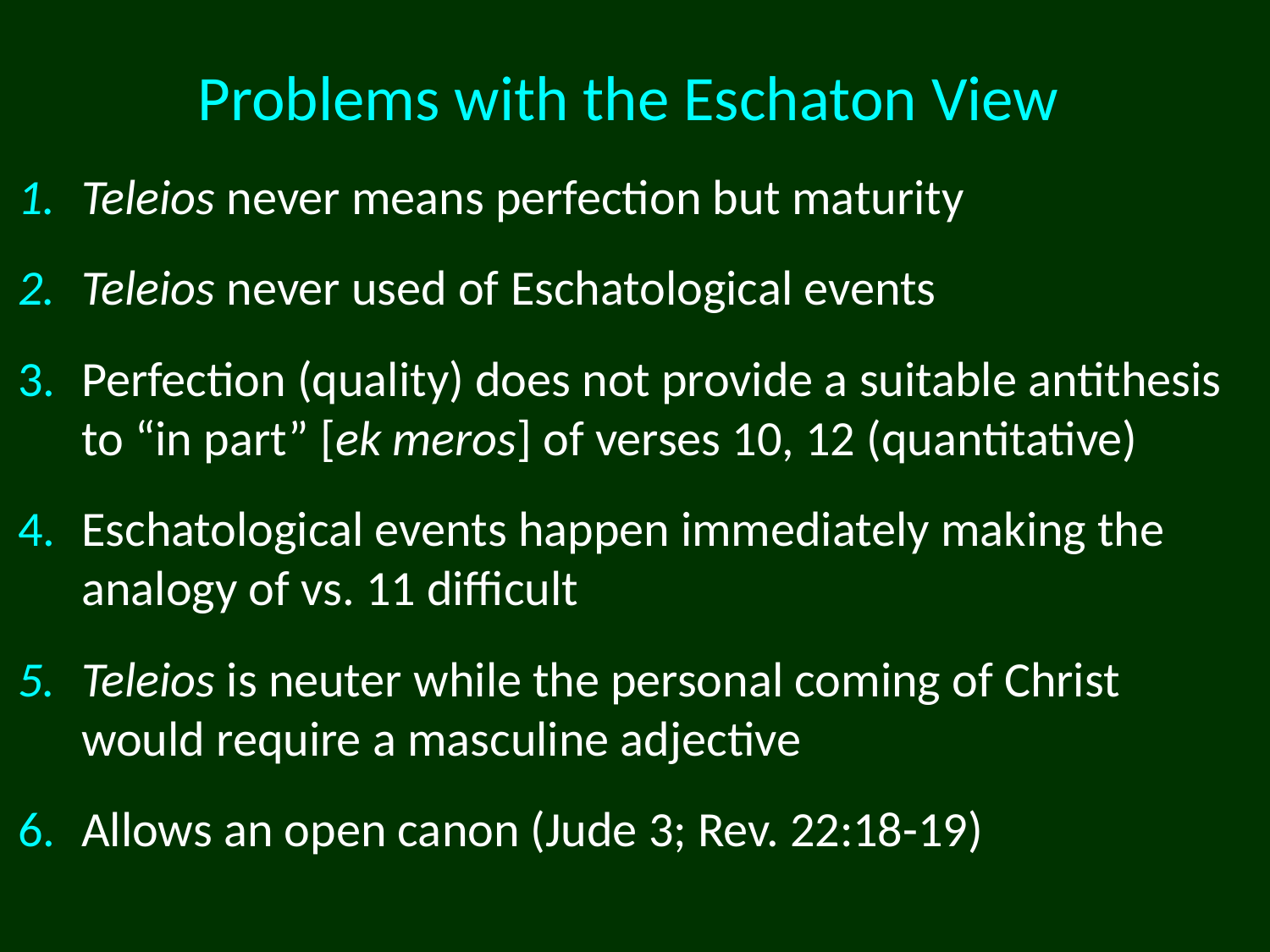

# Problems with the Eschaton View
Teleios never means perfection but maturity
Teleios never used of Eschatological events
Perfection (quality) does not provide a suitable antithesis to “in part” [ek meros] of verses 10, 12 (quantitative)
Eschatological events happen immediately making the analogy of vs. 11 difficult
Teleios is neuter while the personal coming of Christ would require a masculine adjective
Allows an open canon (Jude 3; Rev. 22:18-19)